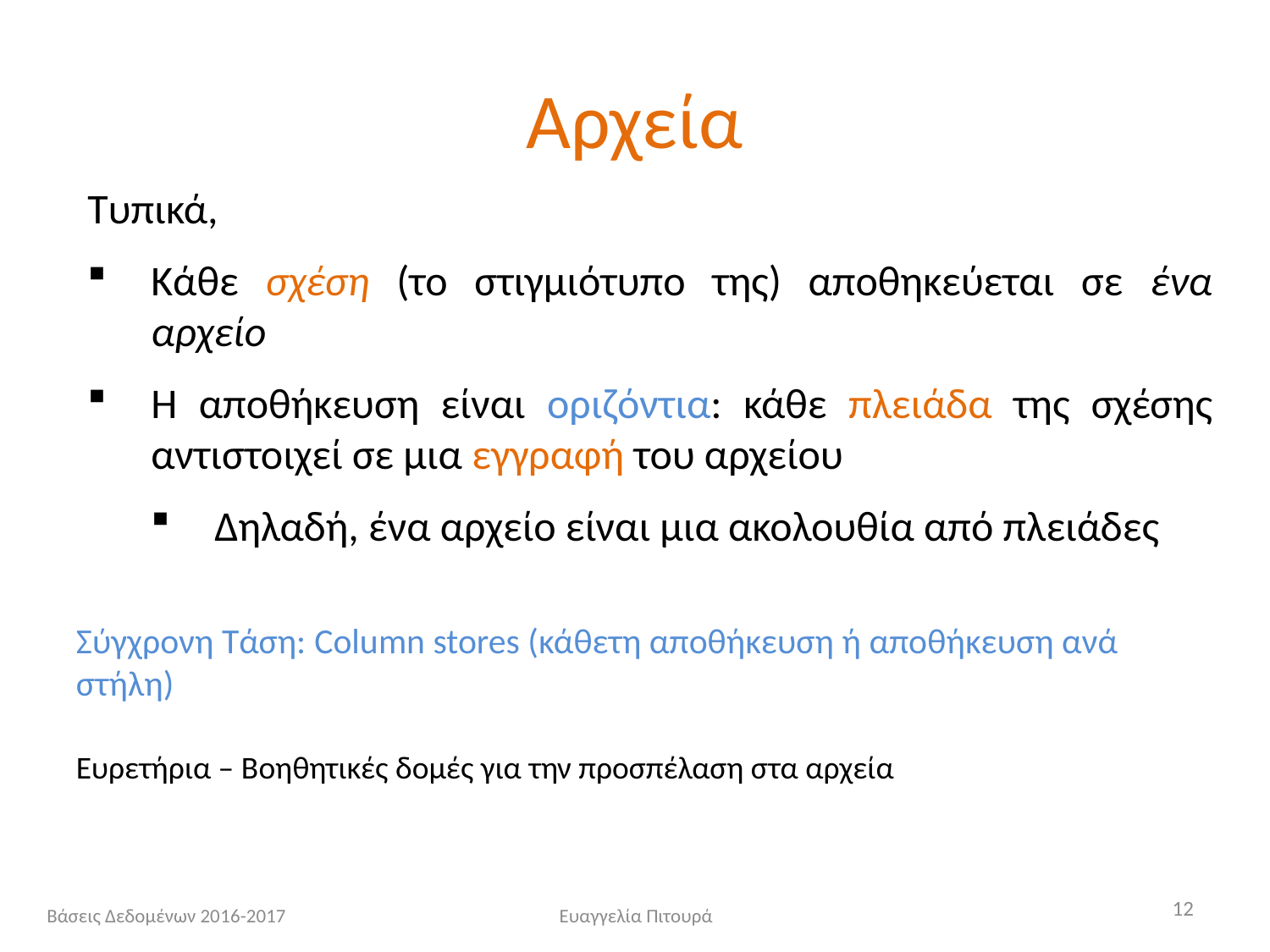

# Αρχεία
Τυπικά,
Κάθε σχέση (το στιγμιότυπο της) αποθηκεύεται σε ένα αρχείο
Η αποθήκευση είναι οριζόντια: κάθε πλειάδα της σχέσης αντιστοιχεί σε μια εγγραφή του αρχείου
Δηλαδή, ένα αρχείο είναι μια ακολουθία από πλειάδες
Σύγχρονη Τάση: Column stores (κάθετη αποθήκευση ή αποθήκευση ανά στήλη)

Ευρετήρια – Βοηθητικές δομές για την προσπέλαση στα αρχεία
12
Βάσεις Δεδομένων 2016-2017
Ευαγγελία Πιτουρά